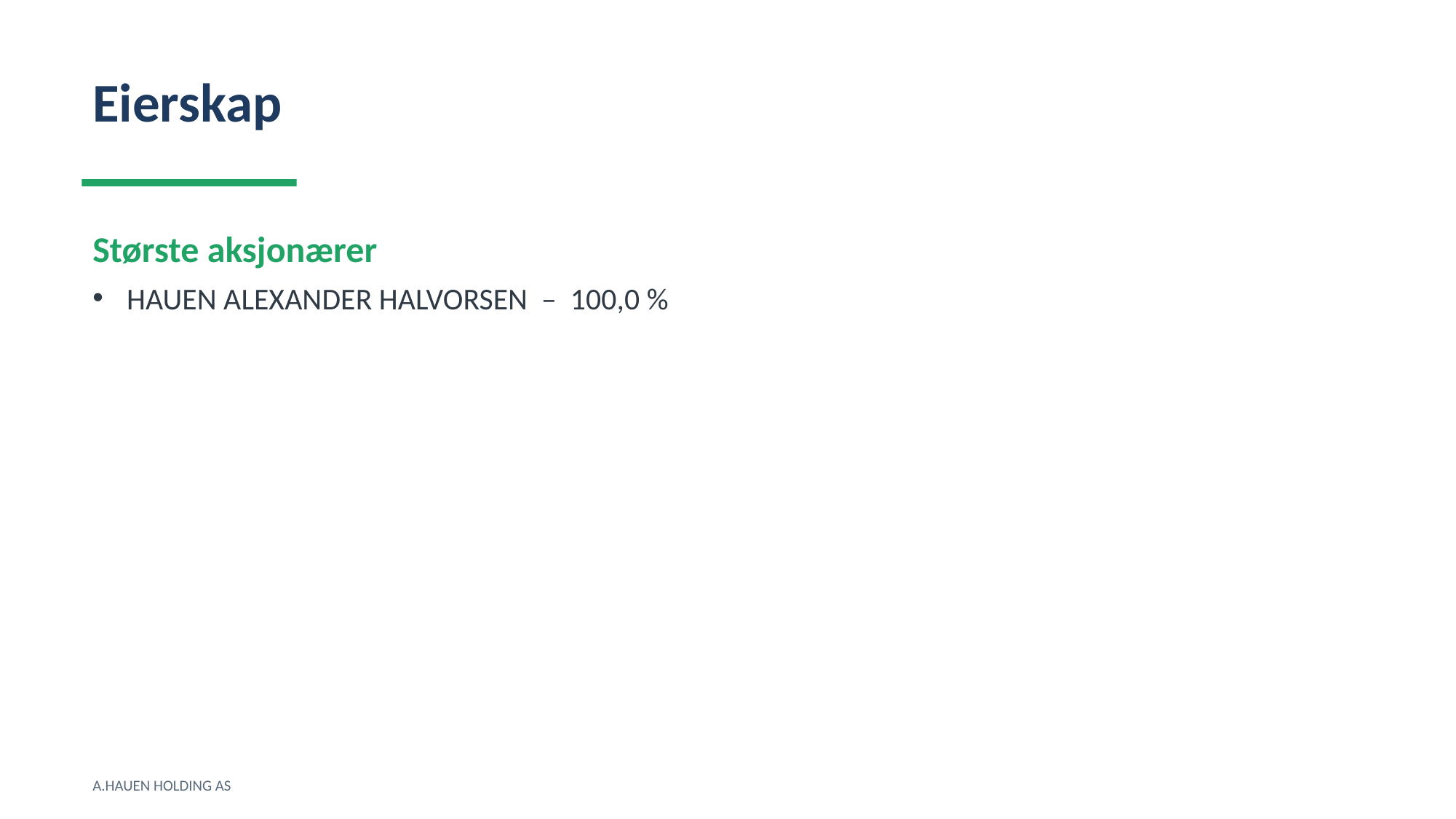

Eierskap

Største aksjonærer
HAUEN ALEXANDER HALVORSEN  –  100,0 %
A.HAUEN HOLDING AS